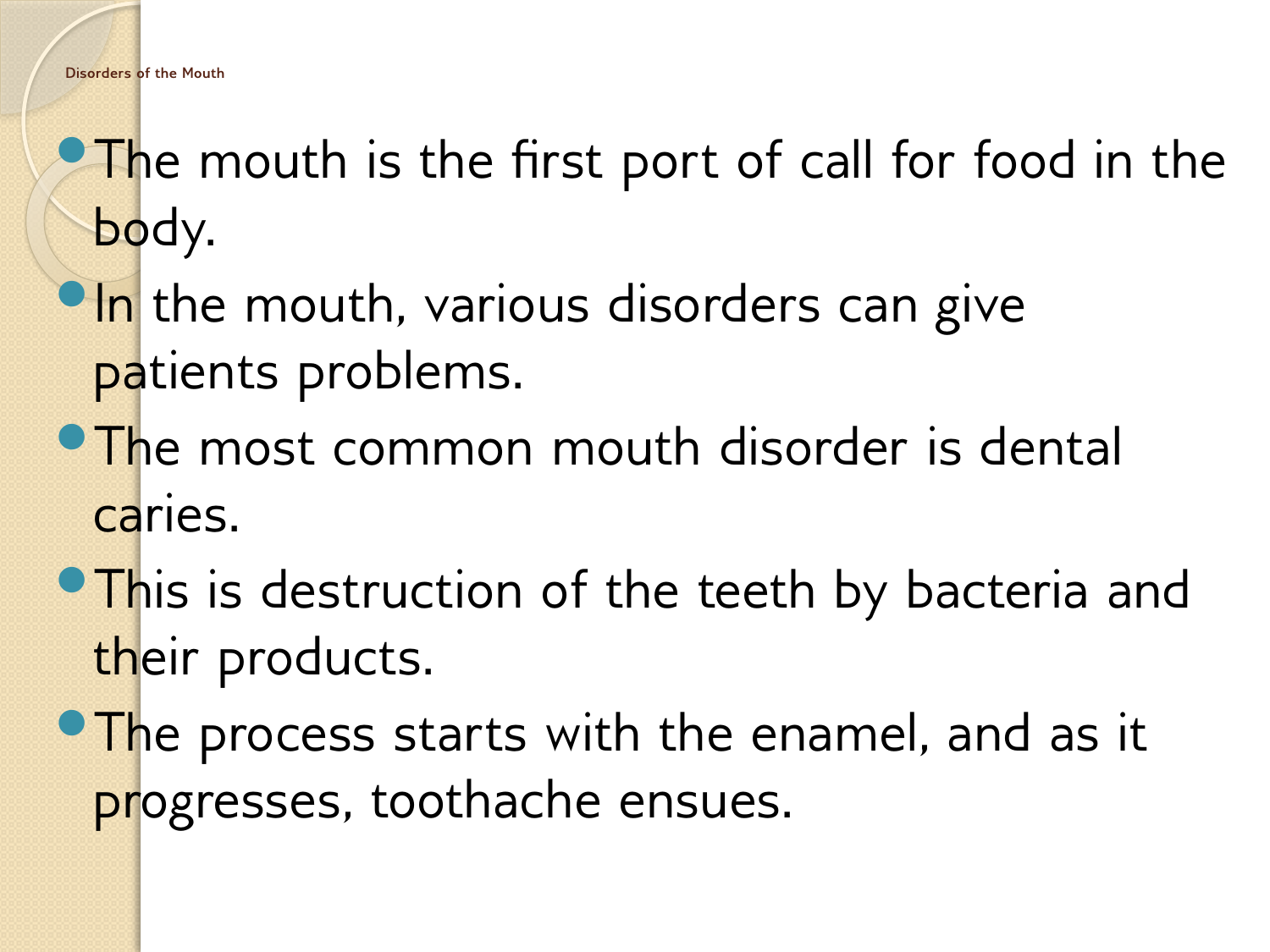

# Disorders of the Mouth
The mouth is the first port of call for food in the body.
In the mouth, various disorders can give patients problems.
The most common mouth disorder is dental caries.
This is destruction of the teeth by bacteria and their products.
The process starts with the enamel, and as it progresses, toothache ensues.